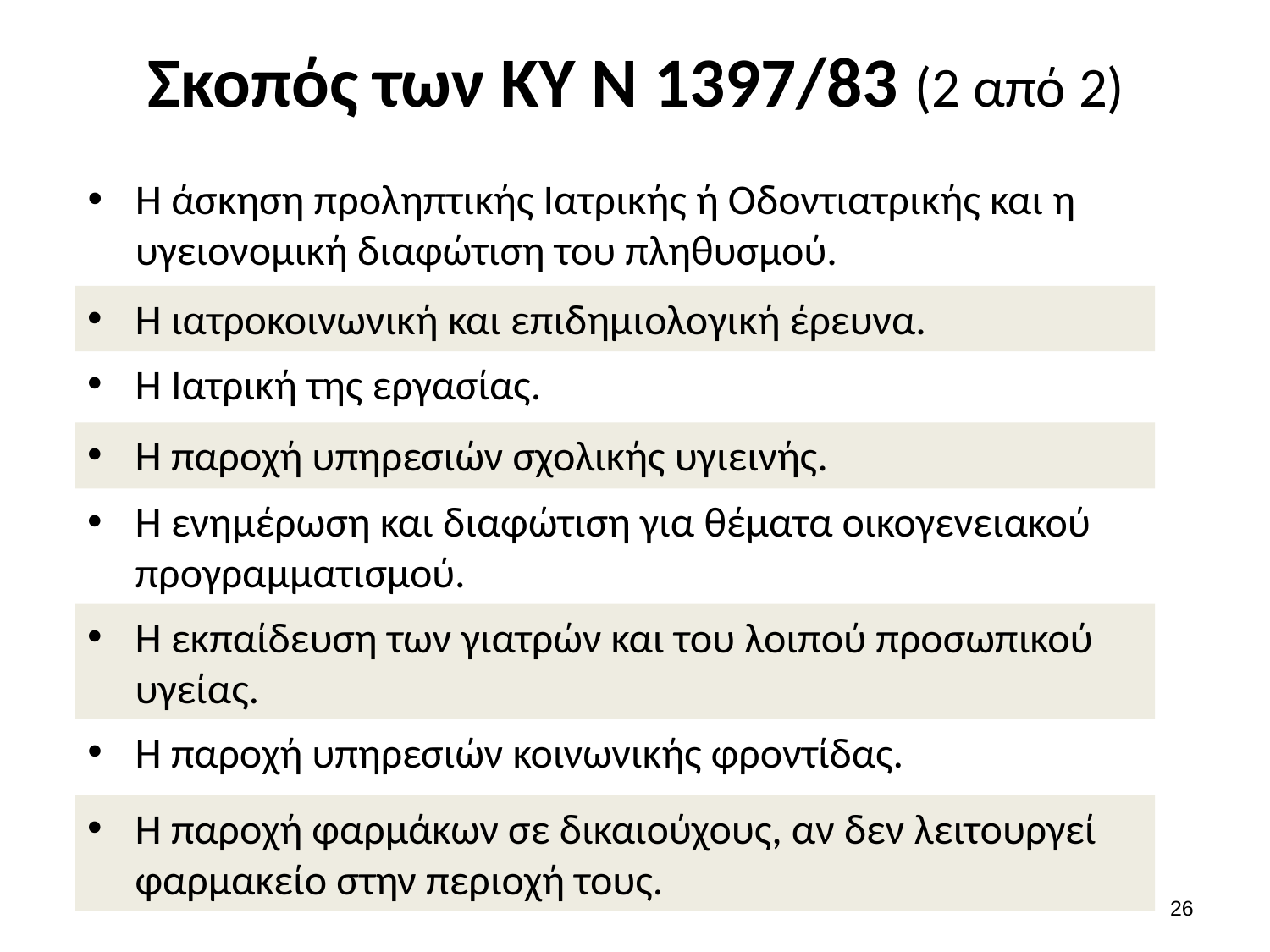

# Σκοπός των ΚΥ Ν 1397/83 (2 από 2)
Η άσκηση προληπτικής Ιατρικής ή Οδοντιατρικής και η υγειονομική διαφώτιση του πληθυσμού.

Η ιατροκοινωνική και επιδημιολογική έρευνα.
Η Ιατρική της εργασίας.

Η παροχή υπηρεσιών σχολικής υγιεινής.
Η ενημέρωση και διαφώτιση για θέματα οικογενειακού προγραμματισμού.

Η εκπαίδευση των γιατρών και του λοιπού προσωπικού υγείας.
Η παροχή υπηρεσιών κοινωνικής φροντίδας.

Η παροχή φαρμάκων σε δικαιούχους, αν δεν λειτουργεί φαρμακείο στην περιοχή τους.
26